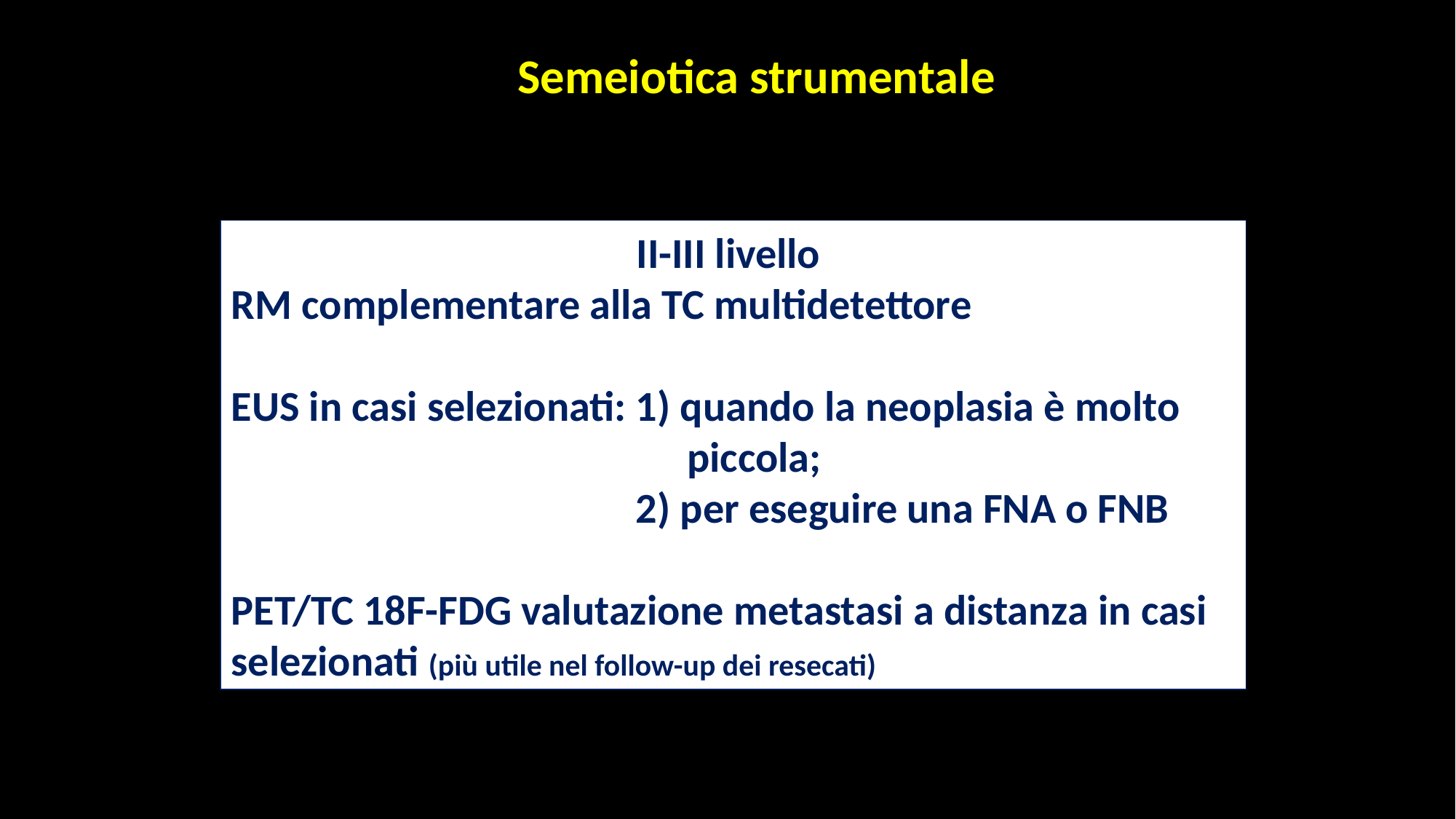

Semeiotica strumentale
II-III livello
RM complementare alla TC multidetettore

EUS in casi selezionati: 1) quando la neoplasia è molto 					  piccola;
			        2) per eseguire una FNA o FNB

PET/TC 18F-FDG valutazione metastasi a distanza in casi selezionati (più utile nel follow-up dei resecati)